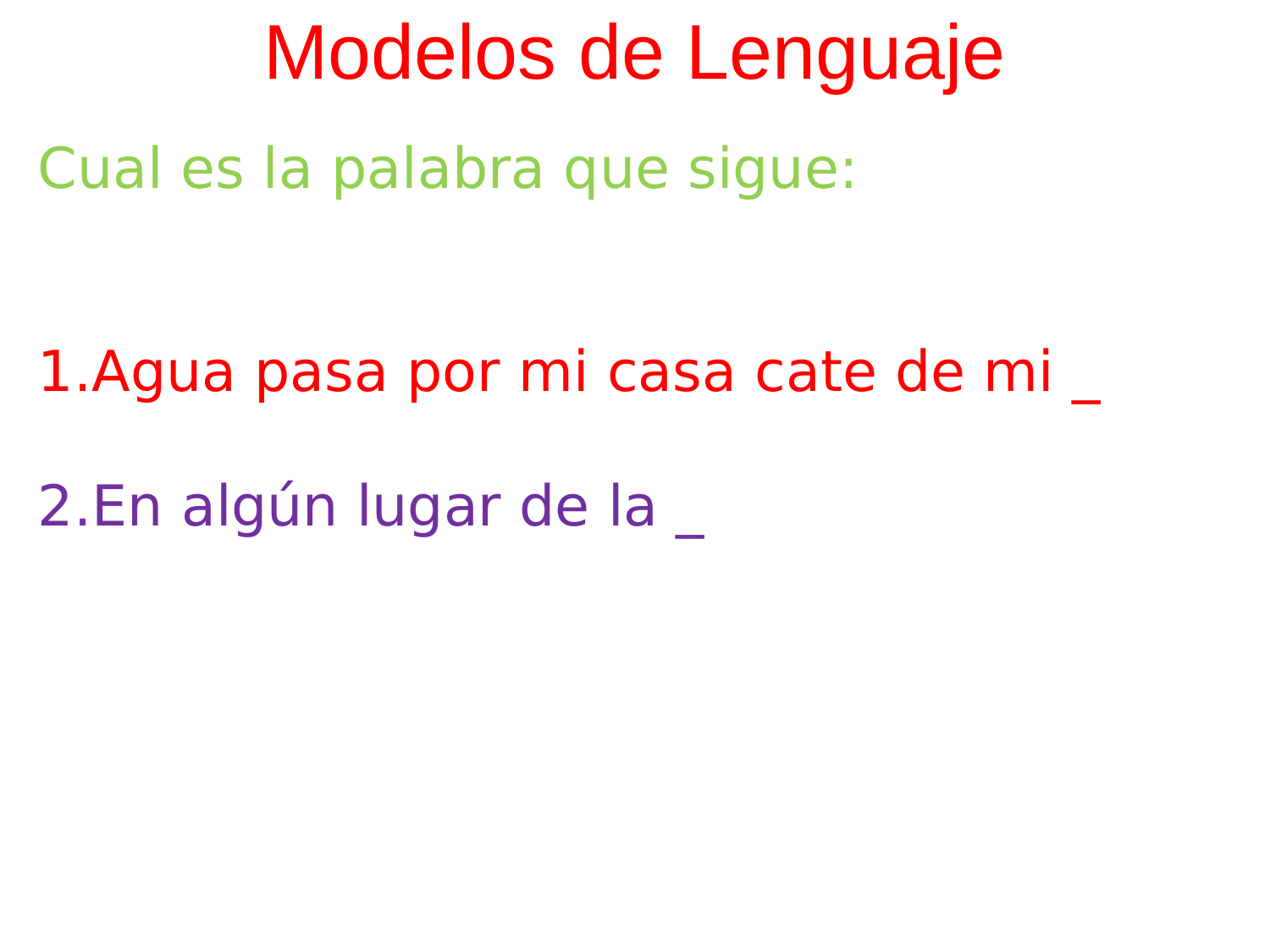

# Modelos de Lenguaje
Cual es la palabra que sigue:

Agua pasa por mi casa cate de mi _
En algún lugar de la _